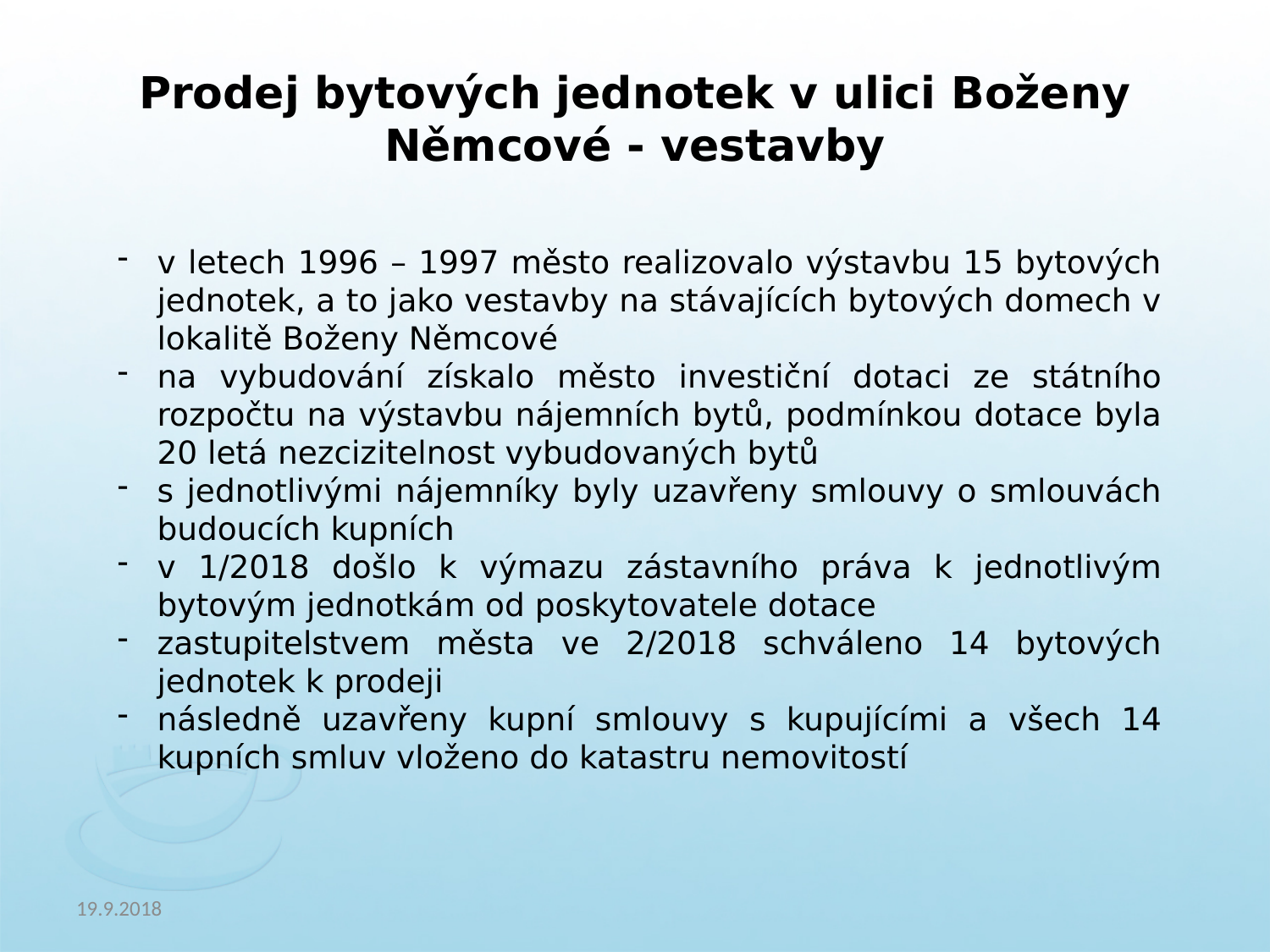

# Prodej bytových jednotek v ulici Boženy Němcové - vestavby
v letech 1996 – 1997 město realizovalo výstavbu 15 bytových jednotek, a to jako vestavby na stávajících bytových domech v lokalitě Boženy Němcové
na vybudování získalo město investiční dotaci ze státního rozpočtu na výstavbu nájemních bytů, podmínkou dotace byla 20 letá nezcizitelnost vybudovaných bytů
s jednotlivými nájemníky byly uzavřeny smlouvy o smlouvách budoucích kupních
v 1/2018 došlo k výmazu zástavního práva k jednotlivým bytovým jednotkám od poskytovatele dotace
zastupitelstvem města ve 2/2018 schváleno 14 bytových jednotek k prodeji
následně uzavřeny kupní smlouvy s kupujícími a všech 14 kupních smluv vloženo do katastru nemovitostí

19.9.2018